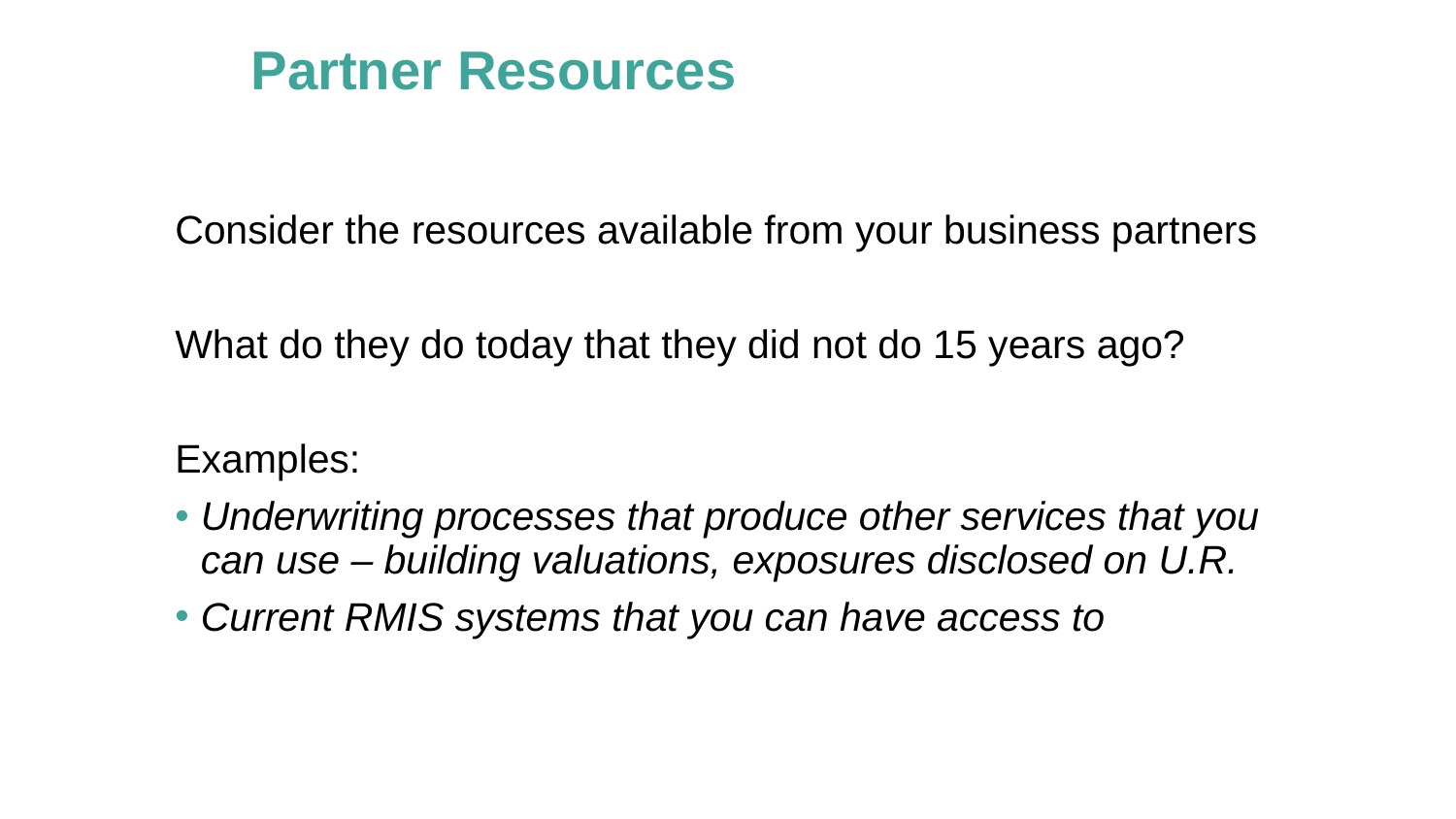

# Partner Resources

Consider the resources available from your business partners

What do they do today that they did not do 15 years ago?

Examples:
Underwriting processes that produce other services that you can use – building valuations, exposures disclosed on U.R.
Current RMIS systems that you can have access to

31